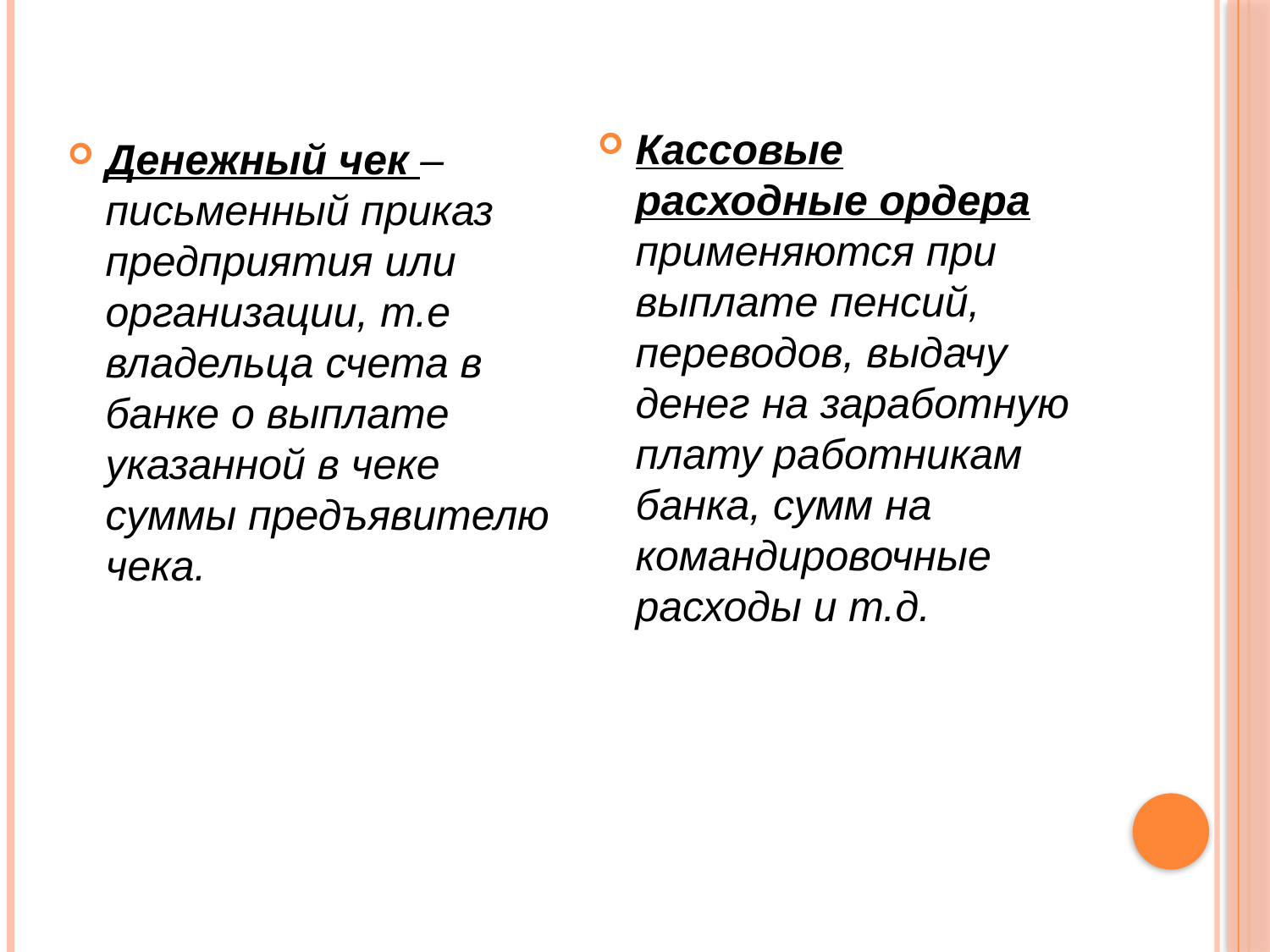

Кассовые расходные ордера применяются при выплате пенсий, переводов, выдачу денег на заработную плату работникам банка, сумм на командировочные расходы и т.д.
Денежный чек – письменный приказ предприятия или организации, т.е владельца счета в банке о выплате указанной в чеке суммы предъявителю чека.